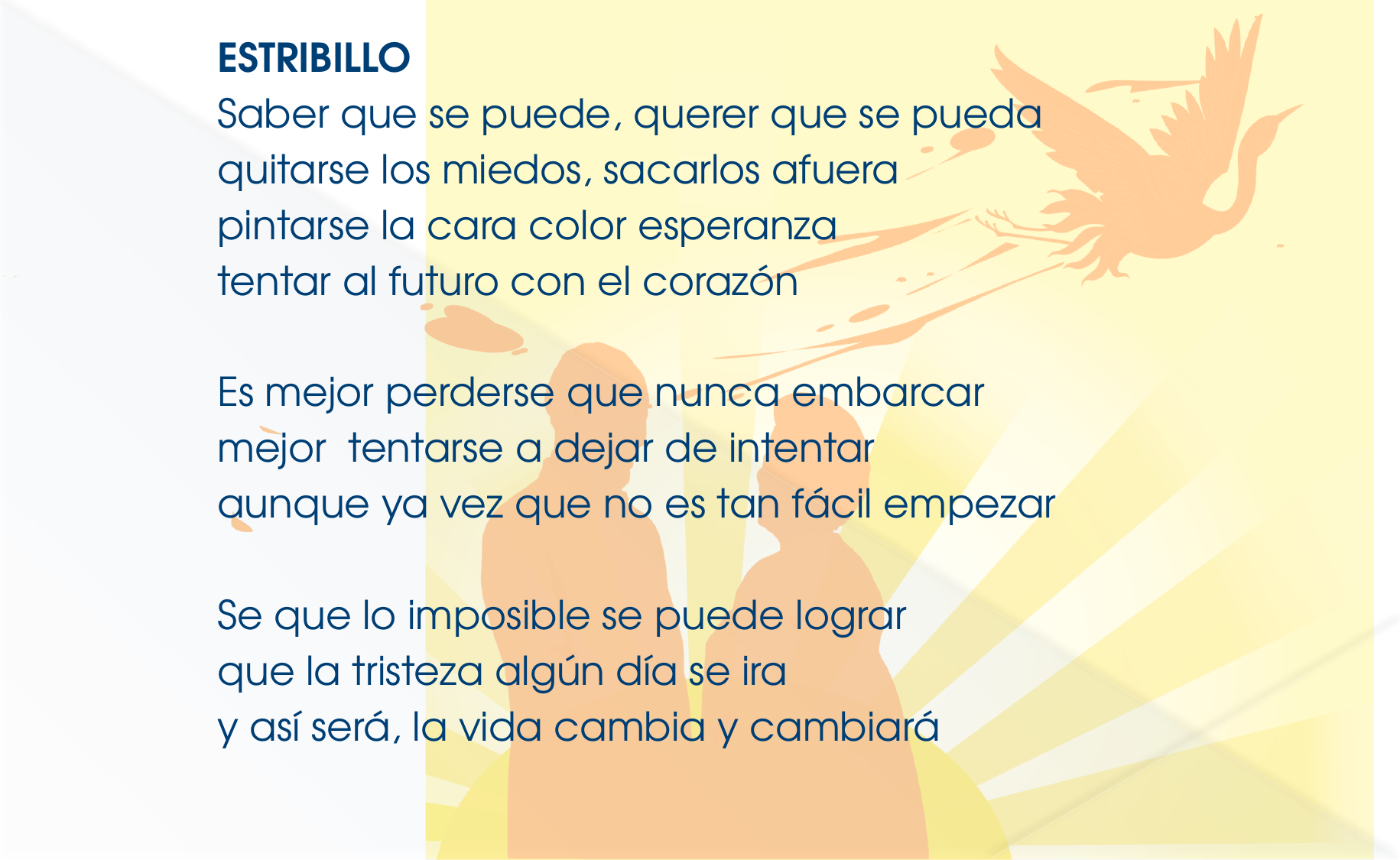

ESTRIBILLO
Saber que se puede, querer que se pueda
quitarse los miedos, sacarlos afuera
pintarse la cara color esperanza
tentar al futuro con el corazón

Es mejor perderse que nunca embarcar
mejor  tentarse a dejar de intentar
aunque ya vez que no es tan fácil empezar

Se que lo imposible se puede lograr
que la tristeza algún día se ira
y así será, la vida cambia y cambiará
#